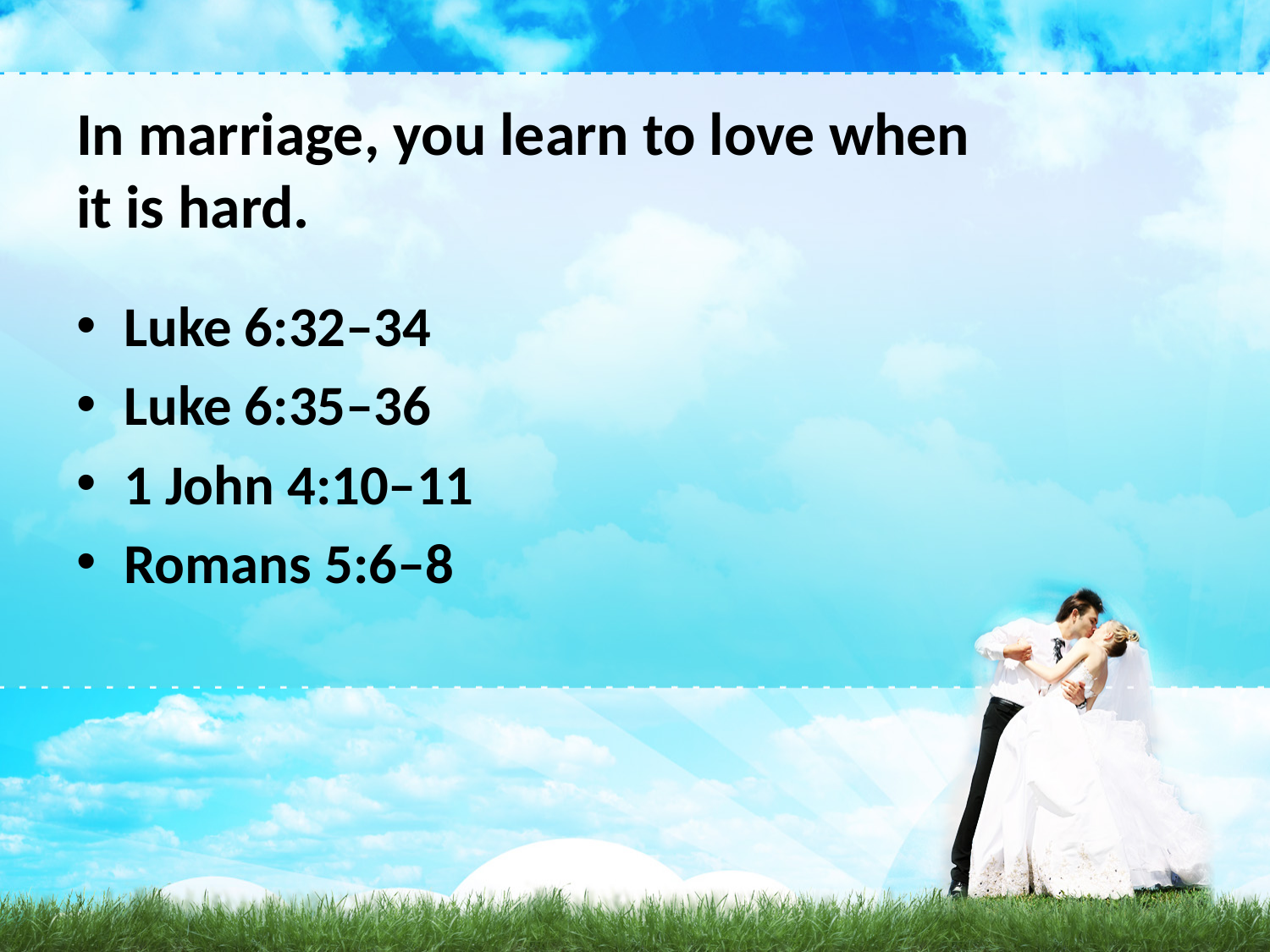

# In marriage, you learn to love when it is hard.
Luke 6:32–34
Luke 6:35–36
1 John 4:10–11
Romans 5:6–8